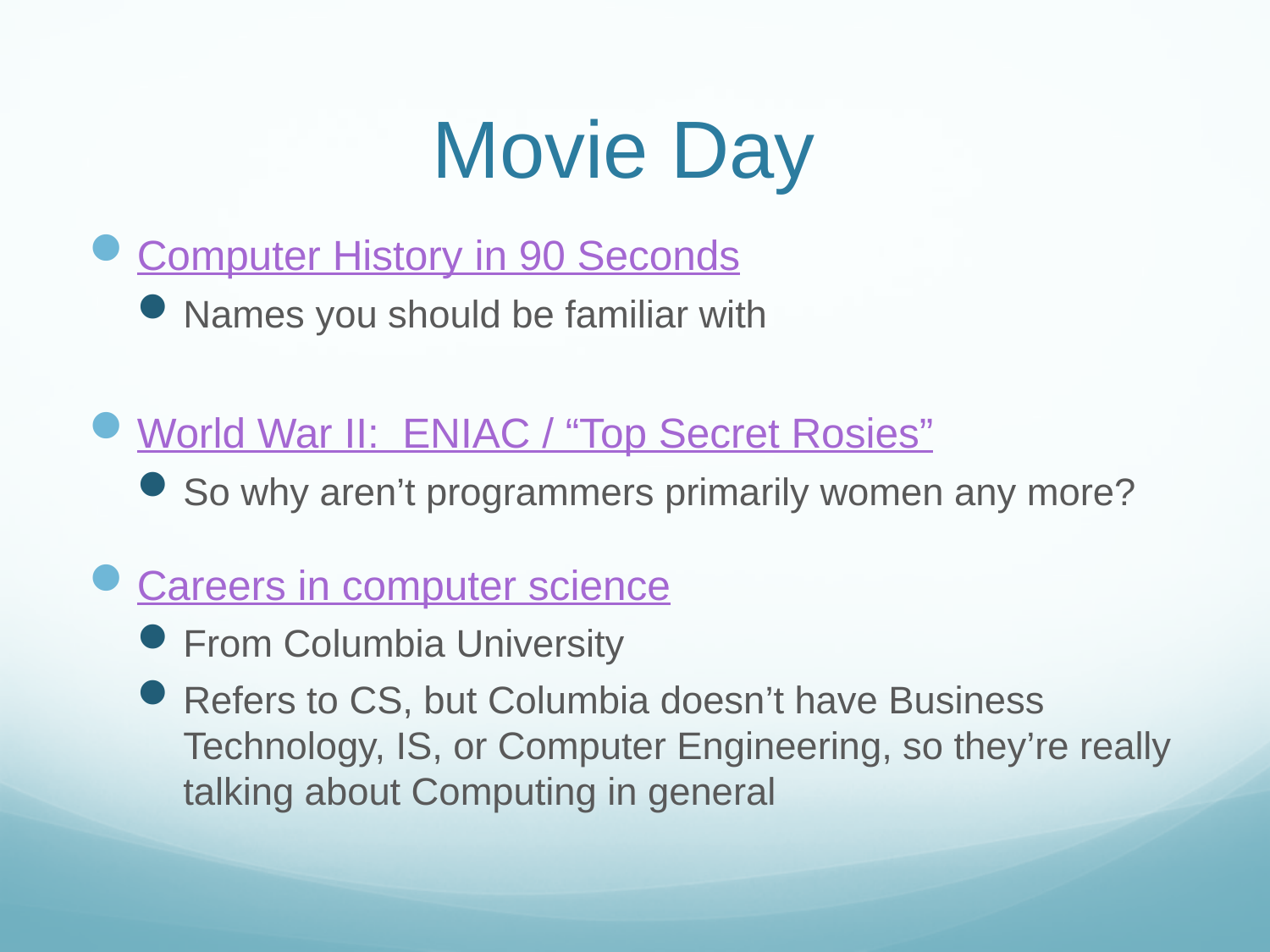

# Movie Day
Computer History in 90 Seconds
Names you should be familiar with

World War II:  ENIAC / “Top Secret Rosies”
So why aren’t programmers primarily women any more?
Careers in computer science
From Columbia University
Refers to CS, but Columbia doesn’t have Business Technology, IS, or Computer Engineering, so they’re really talking about Computing in general